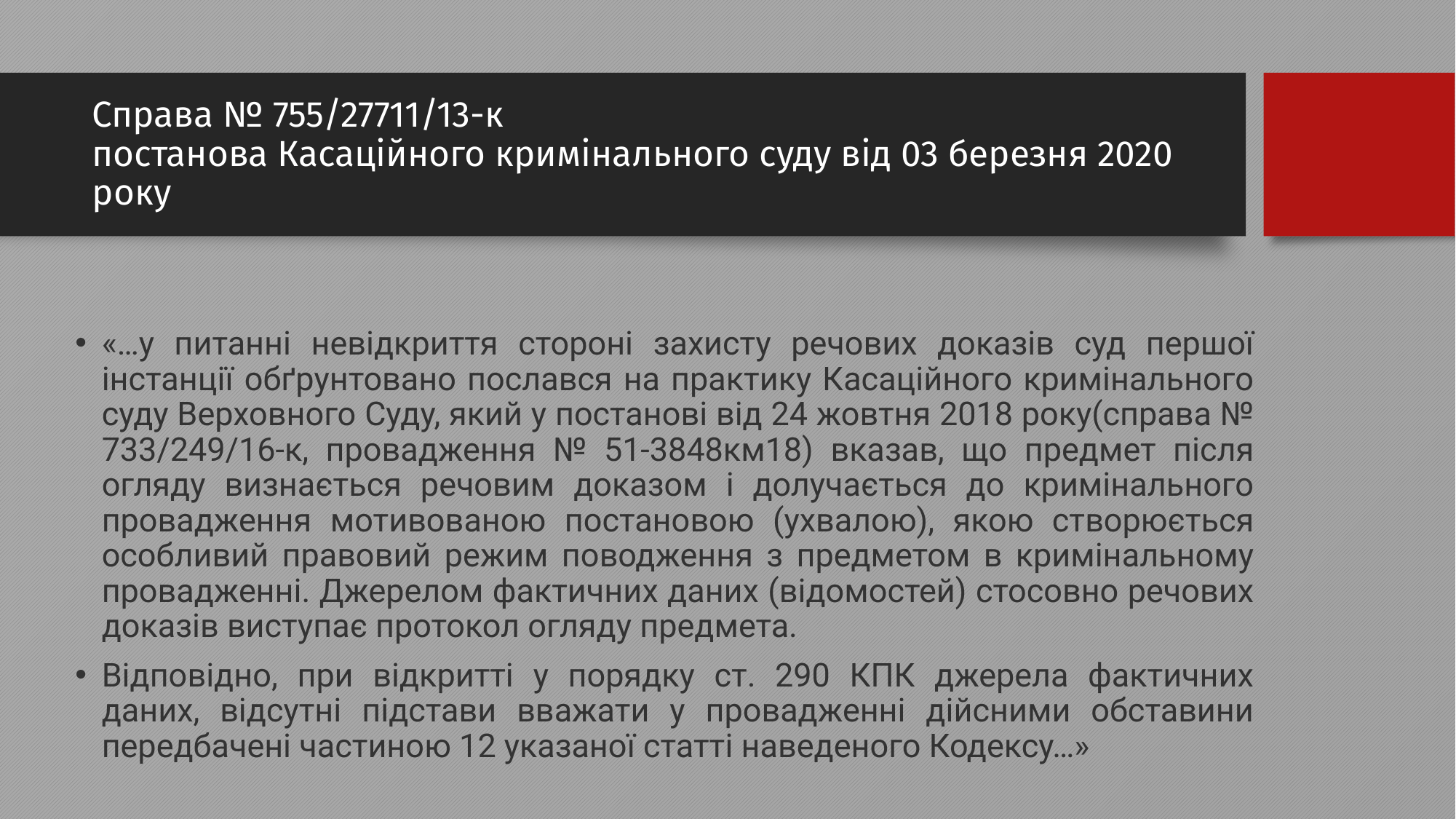

# Справа № 755/27711/13-к постанова Касаційного кримінального суду від 03 березня 2020 року

«…у питанні невідкриття стороні захисту речових доказів суд першої інстанції обґрунтовано послався на практику Касаційного кримінального суду Верховного Суду, який у постанові від 24 жовтня 2018 року(справа № 733/249/16-к, провадження № 51-3848км18) вказав, що предмет після огляду визнається речовим доказом і долучається до кримінального провадження мотивованою постановою (ухвалою), якою створюється особливий правовий режим поводження з предметом в кримінальному провадженні. Джерелом фактичних даних (відомостей) стосовно речових доказів виступає протокол огляду предмета.
Відповідно, при відкритті у порядку ст. 290 КПК джерела фактичних даних, відсутні підстави вважати у провадженні дійсними обставини передбачені частиною 12 указаної статті наведеного Кодексу…»